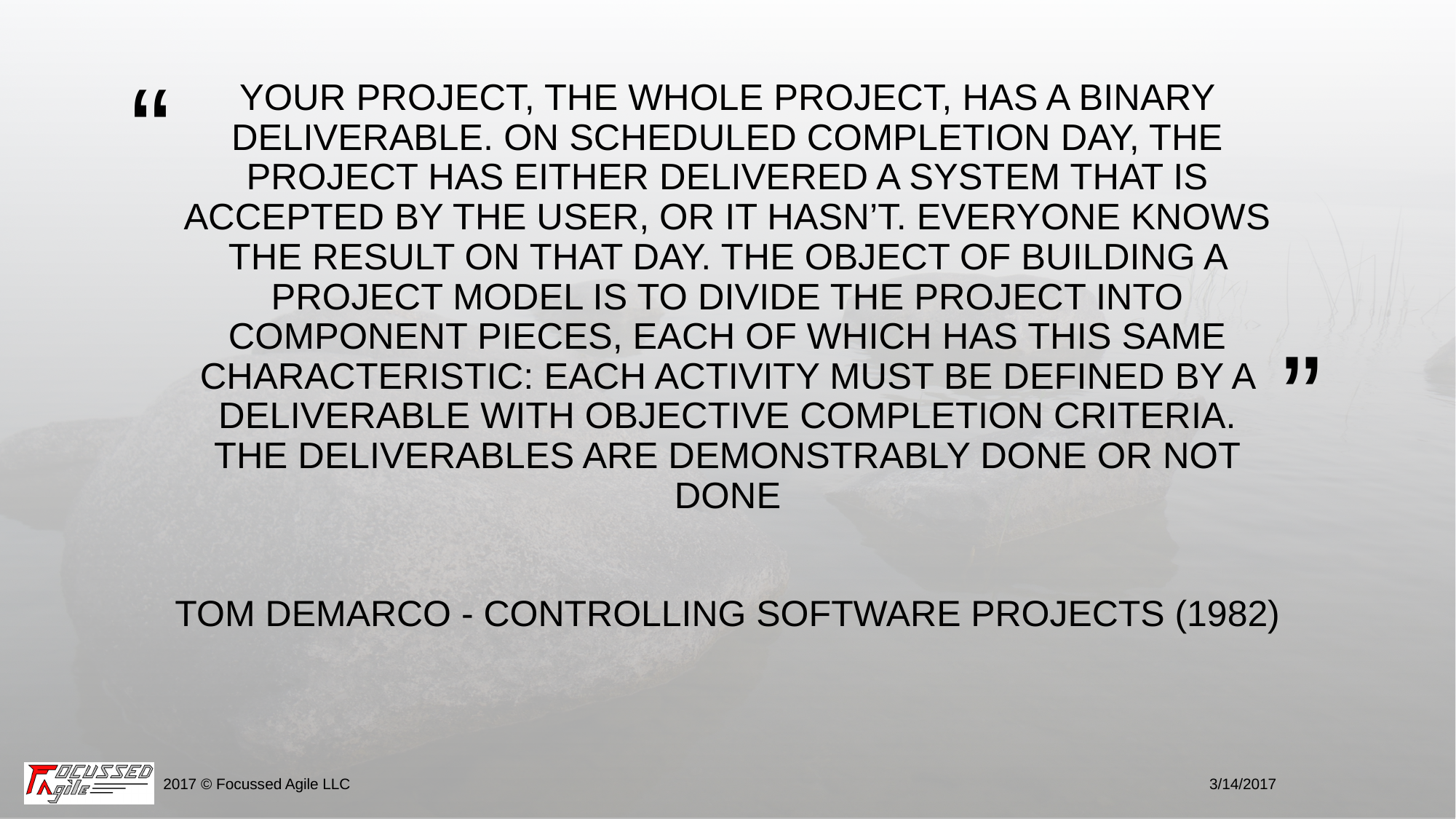

# Your project, the whole project, has a binary deliverable. On scheduled completion day, the project has either delivered a system that is accepted by the user, or it hasn’t. Everyone knows the result on that day. The object of building a project model is to divide the project into component pieces, each of which has this same characteristic: Each activity must be defined by a deliverable with objective completion criteria. The deliverables are demonstrably done or not done
Tom Demarco - Controlling Software Projects (1982)
2017 © Focussed Agile LLC
3/14/2017